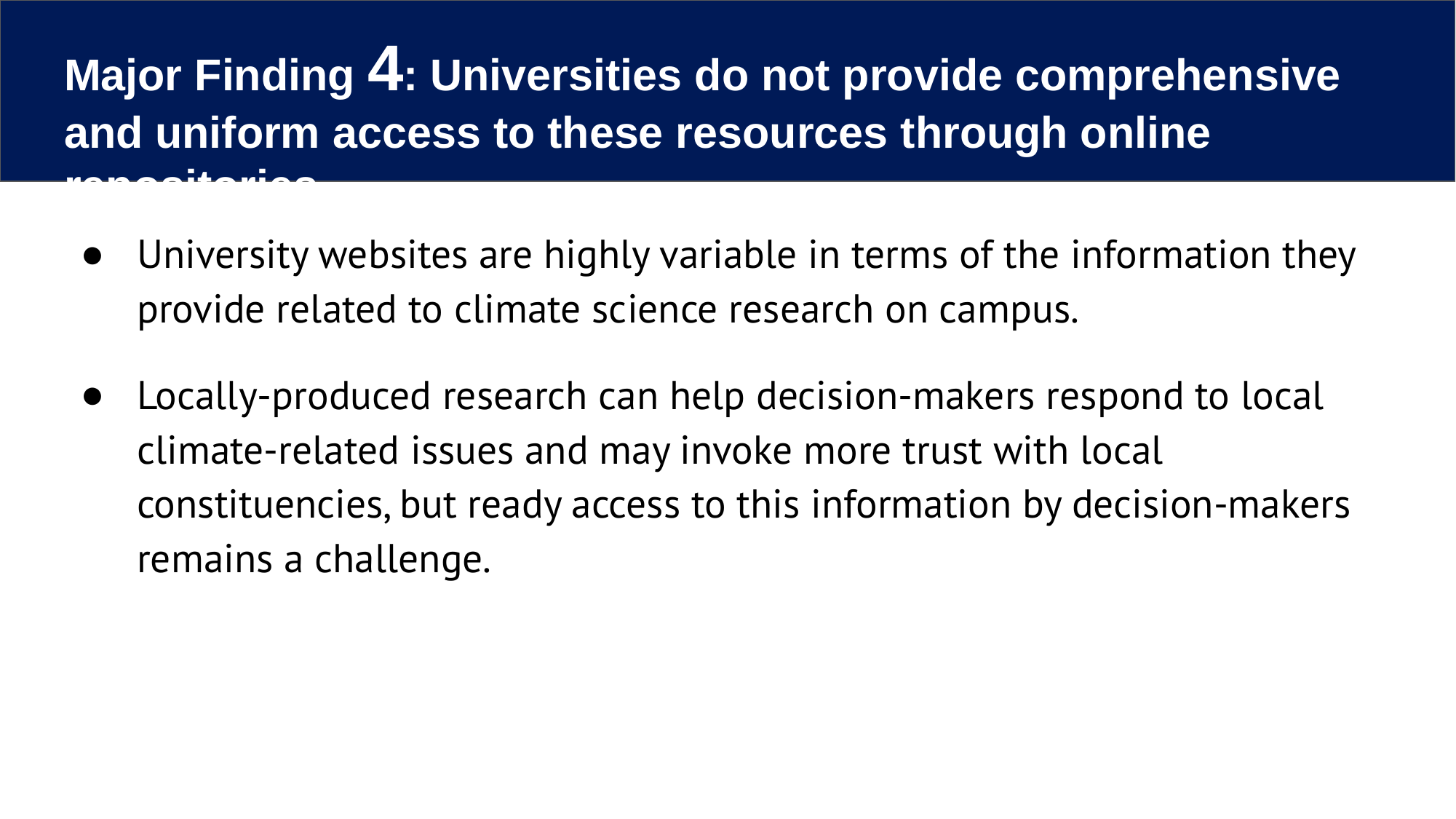

# Major Finding 4: Universities do not provide comprehensive and uniform access to these resources through online repositories
University websites are highly variable in terms of the information they provide related to climate science research on campus.
Locally-produced research can help decision-makers respond to local climate-related issues and may invoke more trust with local constituencies, but ready access to this information by decision-makers remains a challenge.